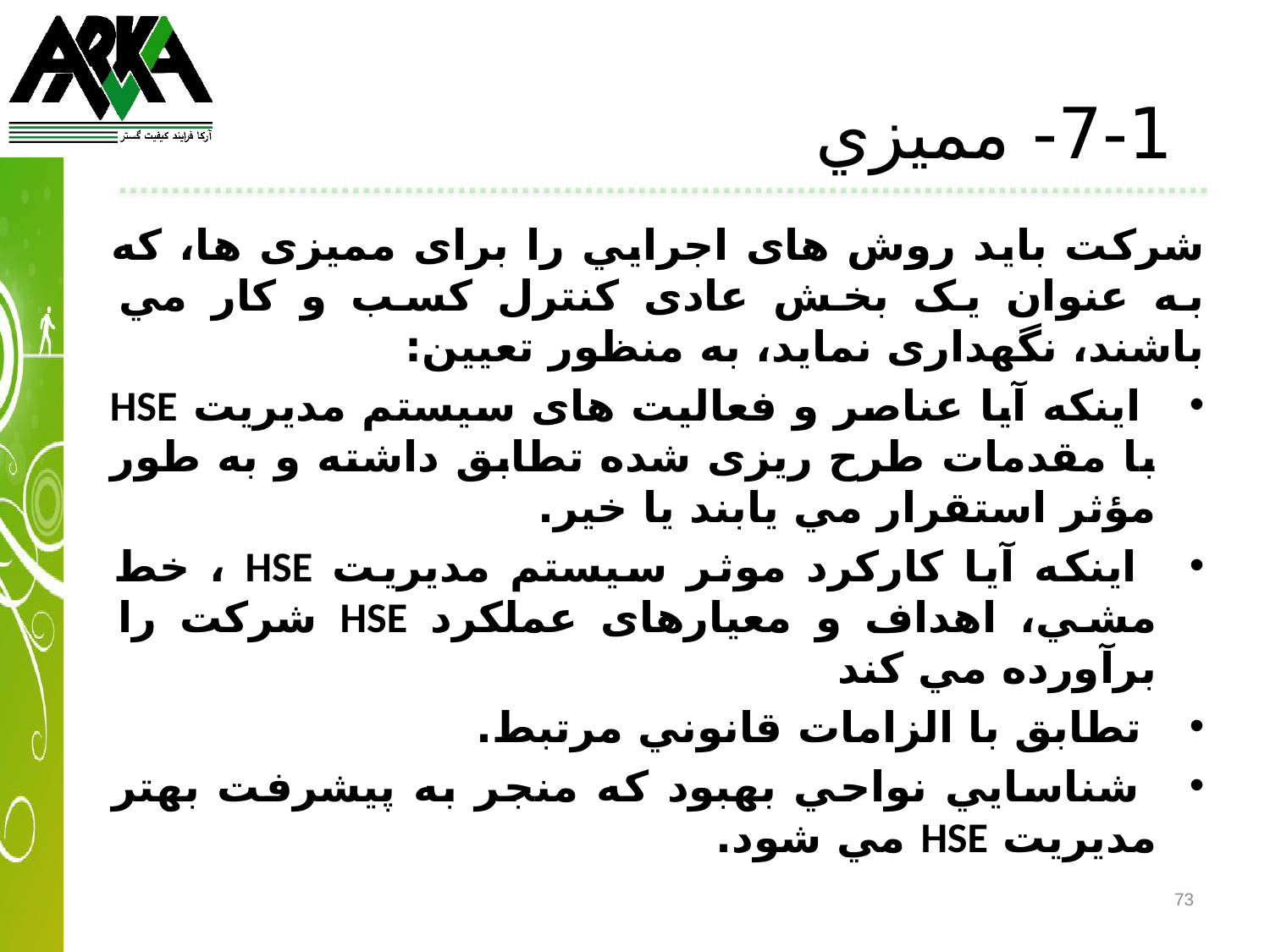

7-1- مميزي
شركت بايد روش های اجرايي را برای مميزی ها، كه به عنوان يک بخش عادی كنترل كسب و كار مي باشند، نگهداری نمايد، به منظور تعيين:
 اينکه آيا عناصر و فعاليت های سيستم مديريت HSE با مقدمات طرح ريزی شده تطابق داشته و به طور مؤثر استقرار مي يابند يا خير.
 اينکه آيا كاركرد موثر سيستم مديريت HSE ، خط مشي، اهداف و معيارهای عملکرد HSE شركت را برآورده مي كند
 تطابق با الزامات قانوني مرتبط.
 شناسايي نواحي بهبود كه منجر به پيشرفت بهتر مديريت HSE مي شود.
73